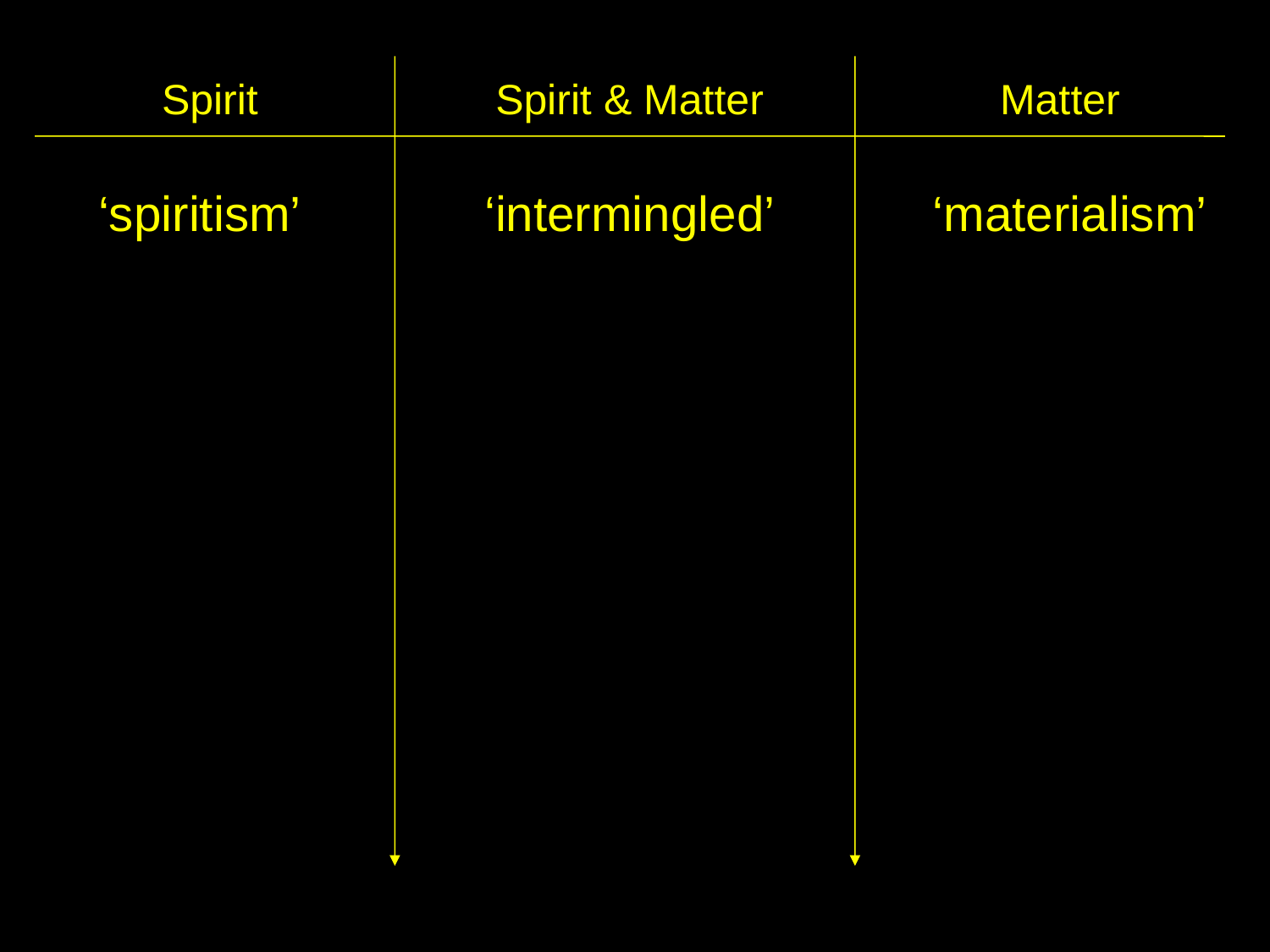

Spirit
Spirit & Matter
Matter

‘spiritism’
‘intermingled’
‘materialism’